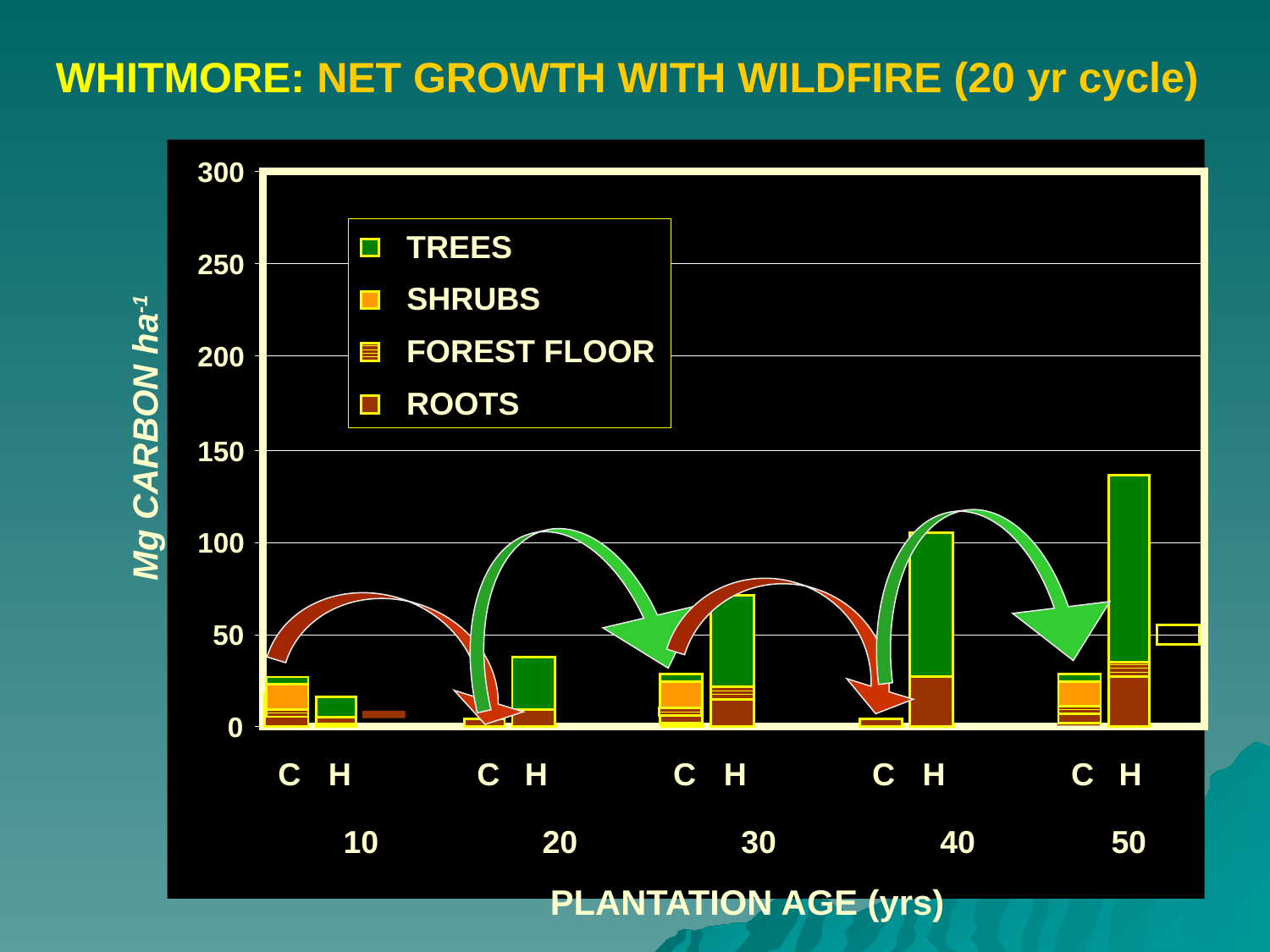

WHITMORE: NET GROWTH WITH WILDFIRE (20 yr cycle)

300

  TREES

250

  SHRUBS

  FOREST FLOOR
200

  ROOTS

Mg CARBON ha-1
150

100

50

0

C
H
C
H
C
H
C
H
C
H
10
20
30
40
50
PLANTATION AGE (yrs)